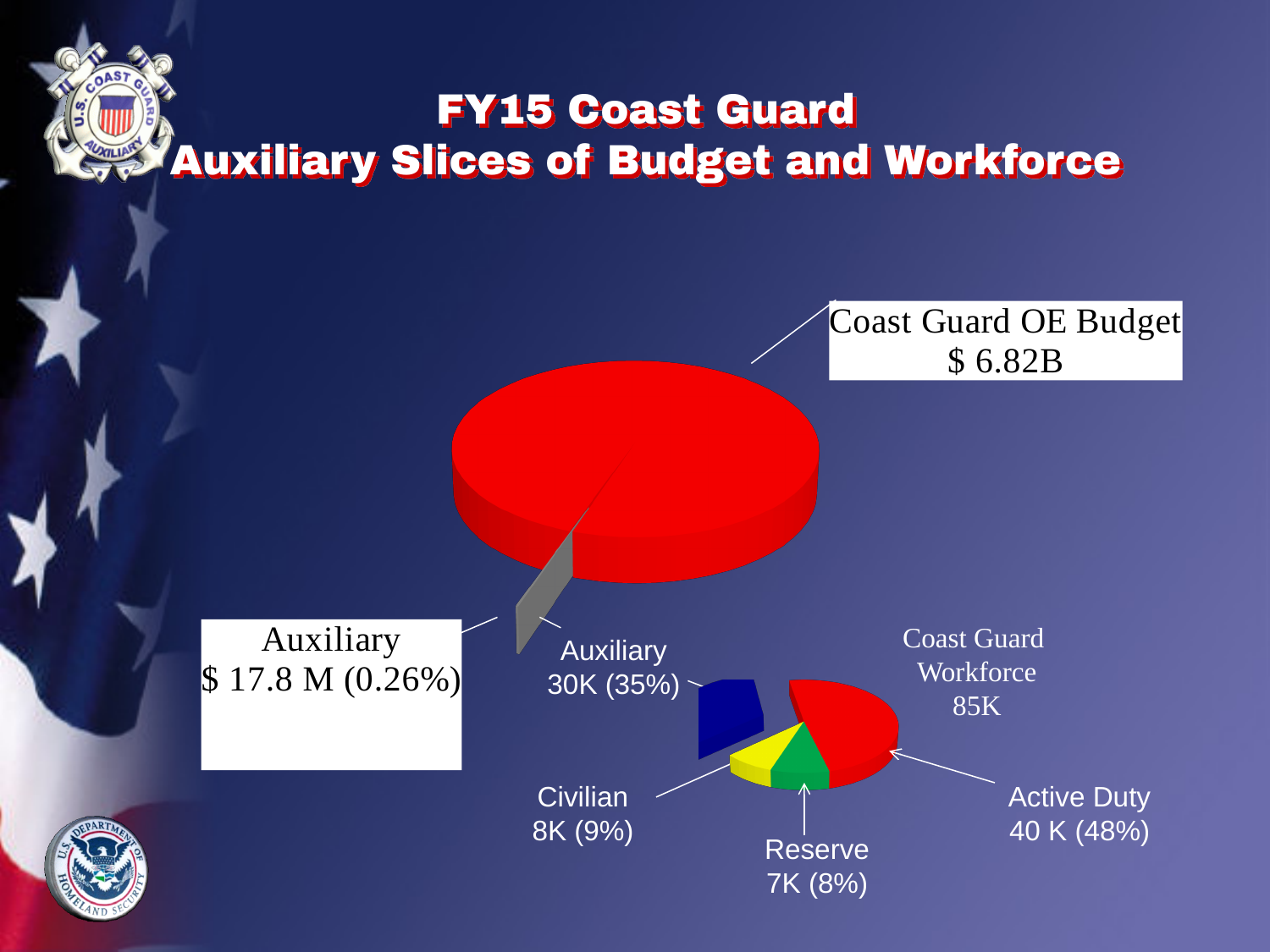

# FY15 Coast Guard Auxiliary Slices of Budget and Workforce

[unsupported chart]

Coast Guard
Workforce
85K
Auxiliary
30K (35%)

[unsupported chart]

Civilian
8K (9%)
Active Duty
40 K (48%)
Reserve
7K (8%)